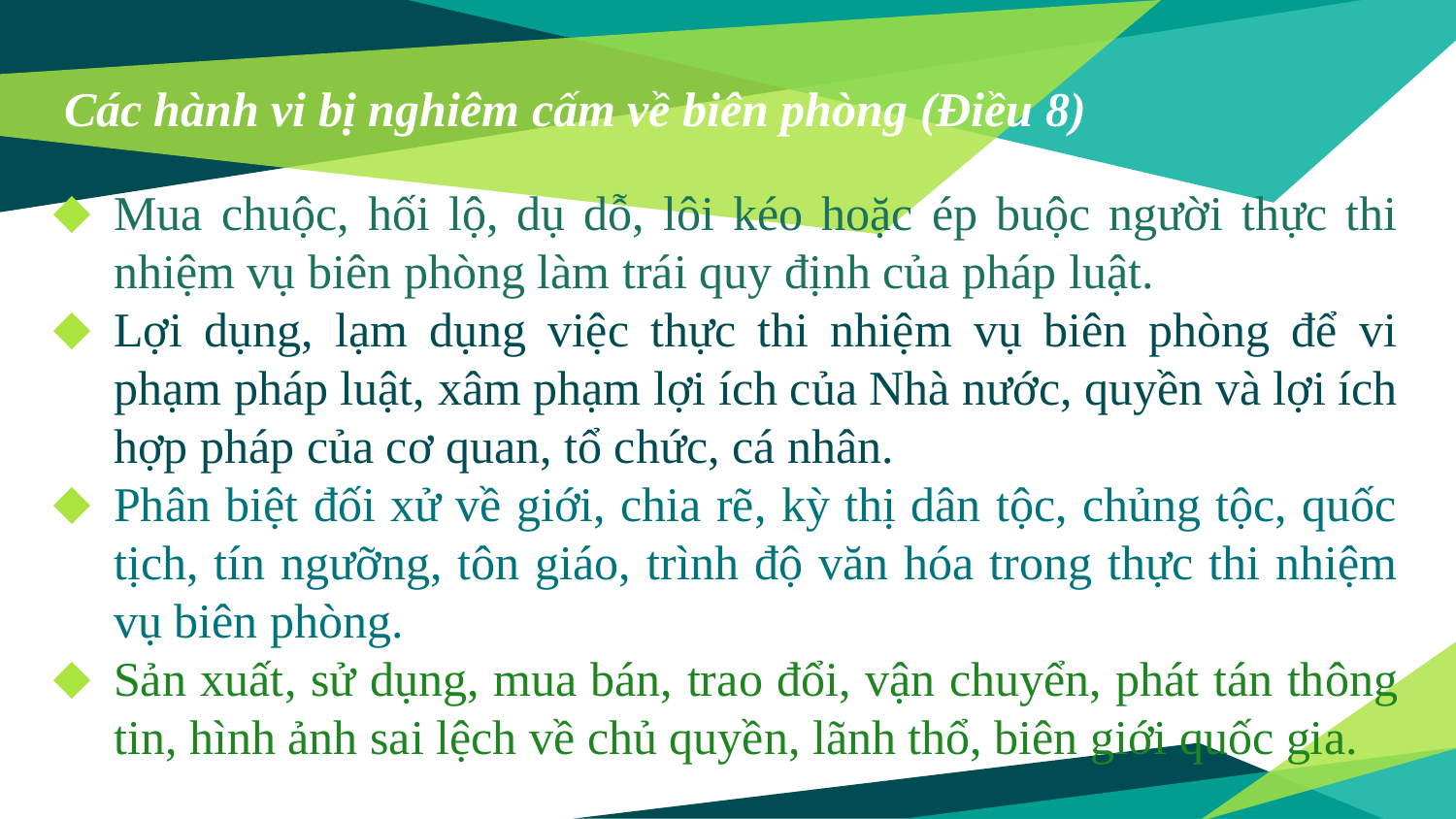

# Các hành vi bị nghiêm cấm về biên phòng (Điều 8)
Mua chuộc, hối lộ, dụ dỗ, lôi kéo hoặc ép buộc người thực thi nhiệm vụ biên phòng làm trái quy định của pháp luật.
Lợi dụng, lạm dụng việc thực thi nhiệm vụ biên phòng để vi phạm pháp luật, xâm phạm lợi ích của Nhà nước, quyền và lợi ích hợp pháp của cơ quan, tổ chức, cá nhân.
Phân biệt đối xử về giới, chia rẽ, kỳ thị dân tộc, chủng tộc, quốc tịch, tín ngưỡng, tôn giáo, trình độ văn hóa trong thực thi nhiệm vụ biên phòng.
Sản xuất, sử dụng, mua bán, trao đổi, vận chuyển, phát tán thông tin, hình ảnh sai lệch về chủ quyền, lãnh thổ, biên giới quốc gia.